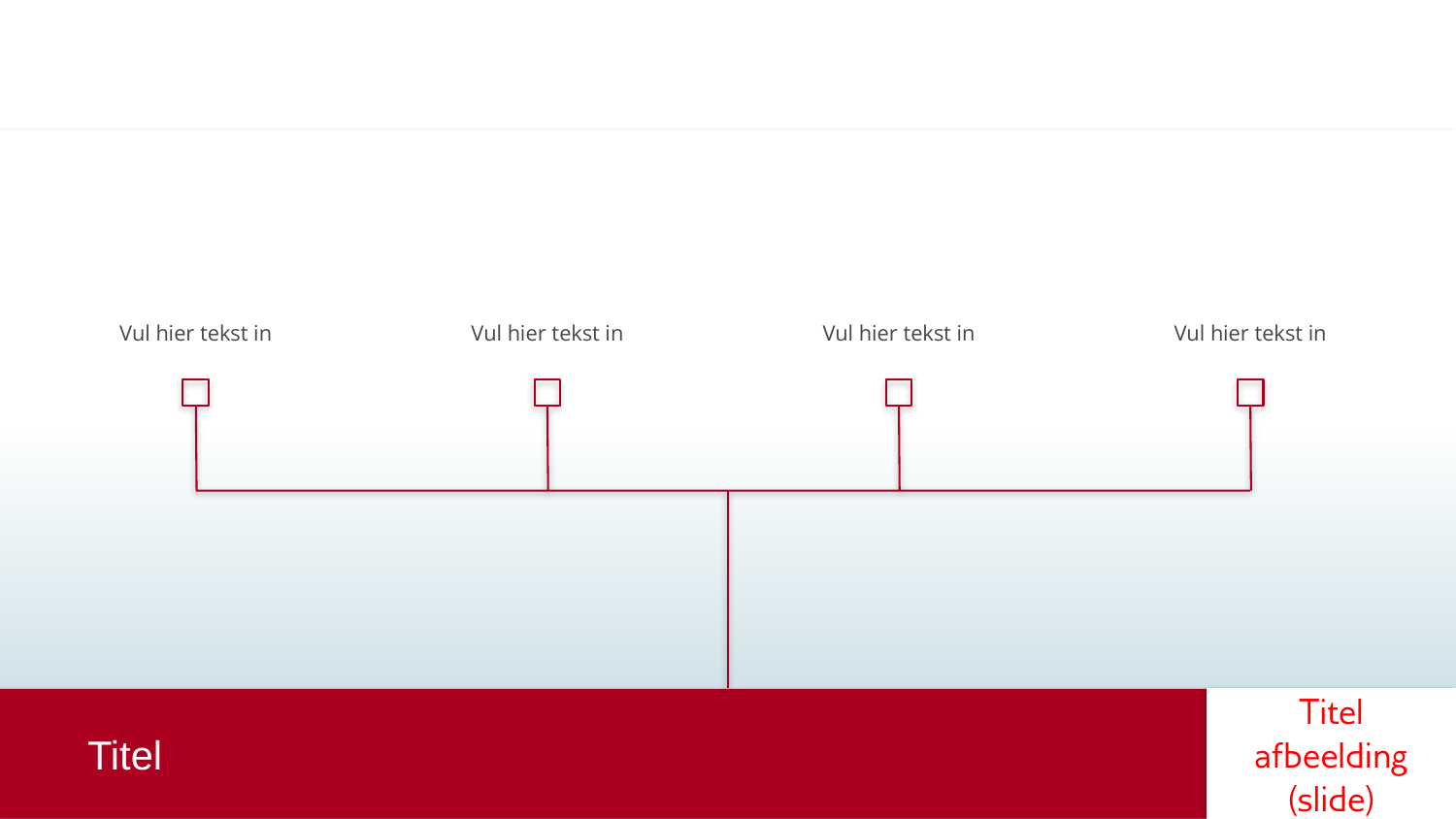

Vul hier tekst in
Vul hier tekst in
Vul hier tekst in
Vul hier tekst in

Titel afbeelding (slide)
# Titel